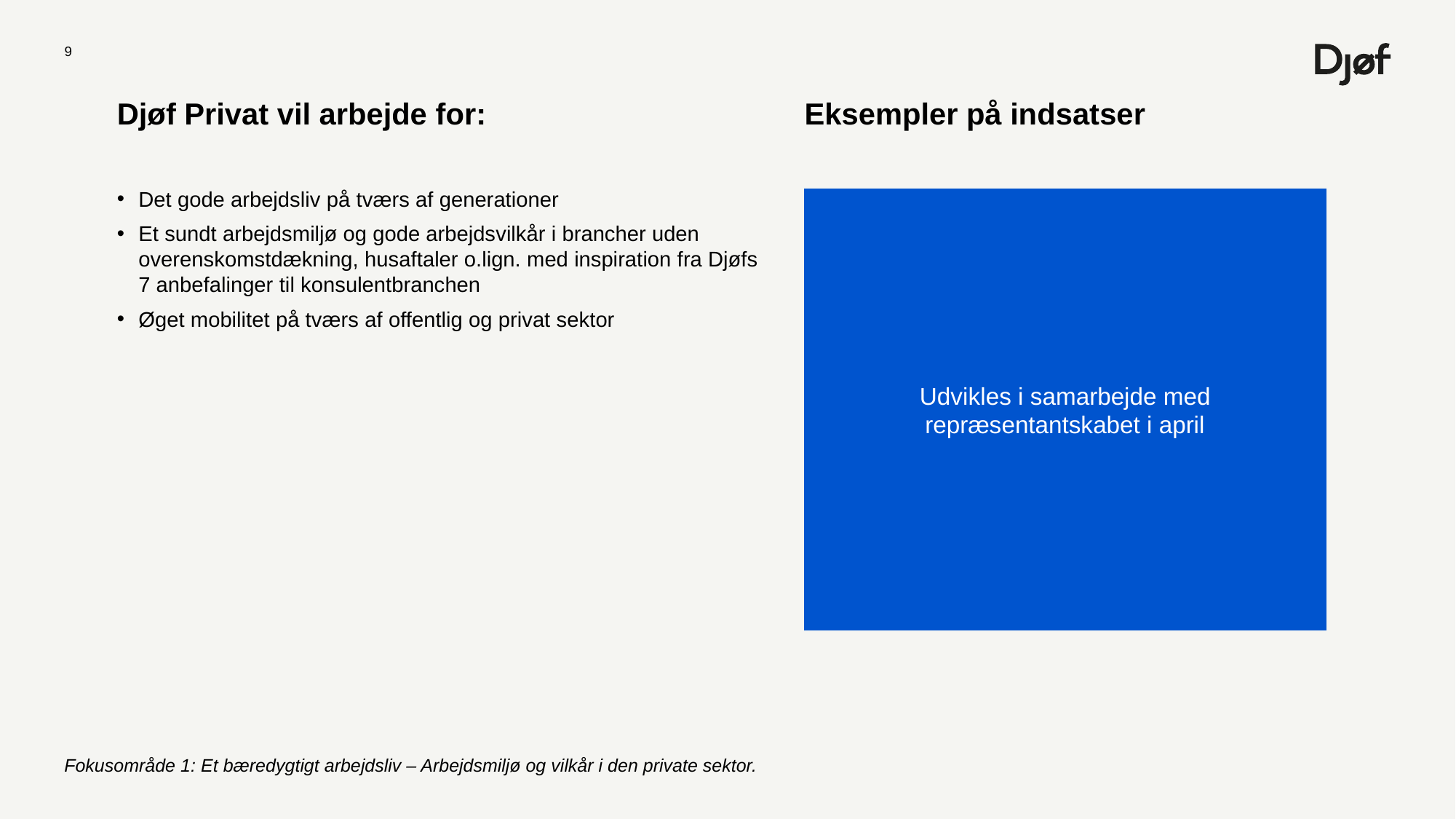

9
Eksempler på indsatser
Djøf Privat vil arbejde for:

Det gode arbejdsliv på tværs af generationer
Et sundt arbejdsmiljø og gode arbejdsvilkår i brancher uden overenskomstdækning, husaftaler o.lign. med inspiration fra Djøfs 7 anbefalinger til konsulentbranchen
Øget mobilitet på tværs af offentlig og privat sektor

Udvikles i samarbejde med repræsentantskabet i april
Fokusområde 1: Et bæredygtigt arbejdsliv – Arbejdsmiljø og vilkår i den private sektor.